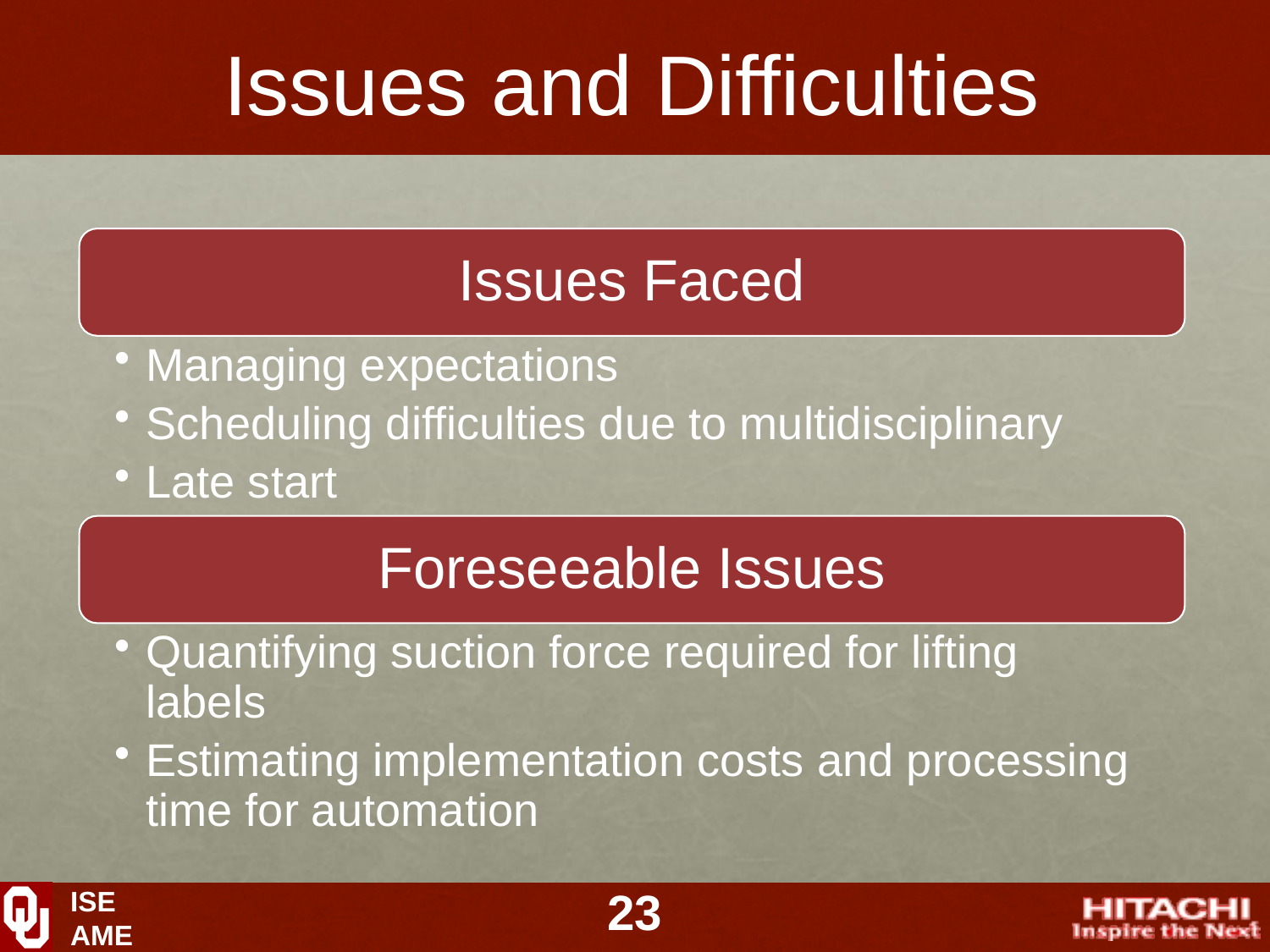

# Issues and Difficulties
Issues Faced
Managing expectations
Scheduling difficulties due to multidisciplinary
Late start
Foreseeable Issues
Quantifying suction force required for lifting labels
Estimating implementation costs and processing time for automation
23